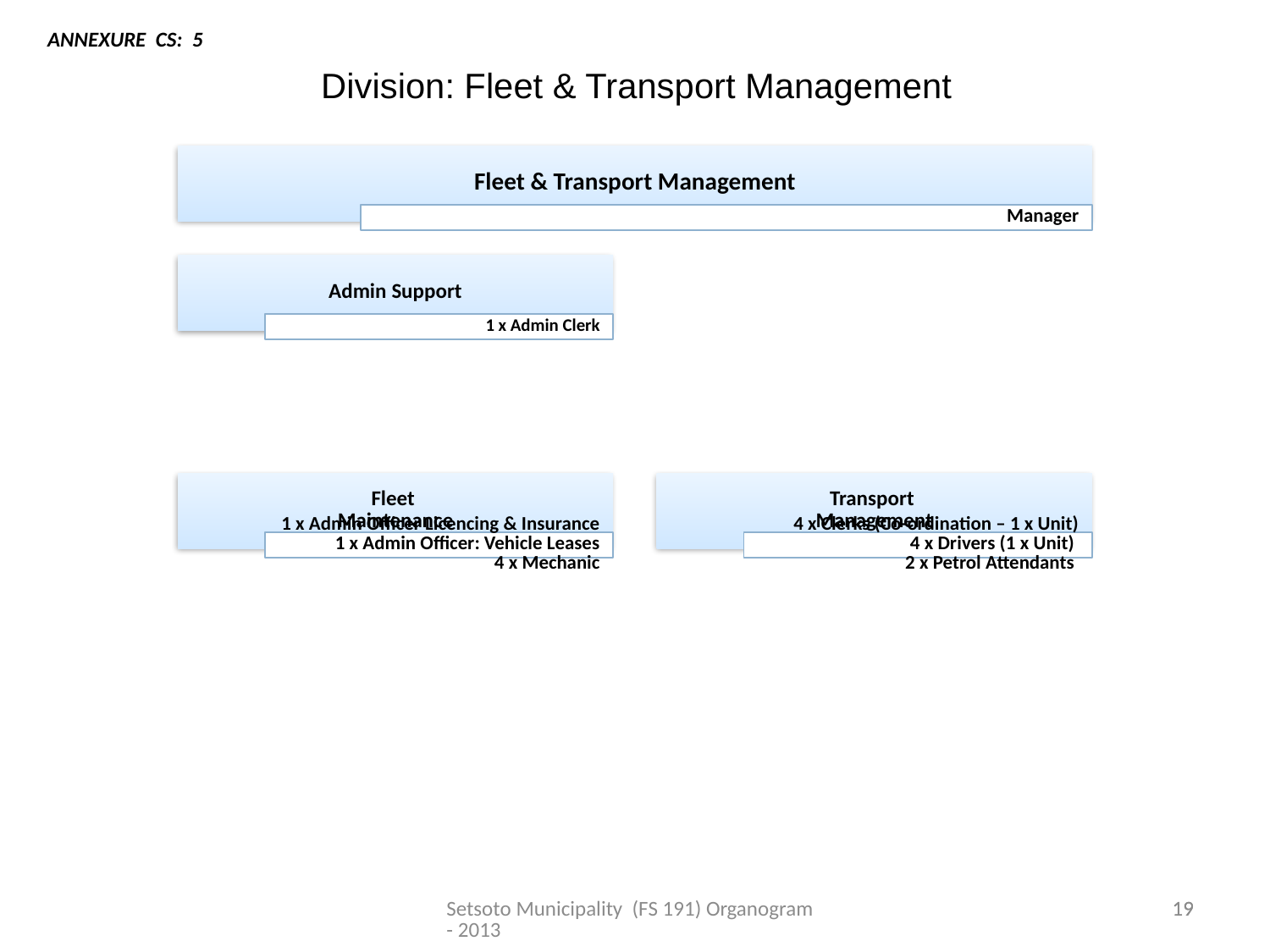

ANNEXURE  CS:  5
Division: Fleet & Transport Management
Fleet & Transport Management
Manager
Admin Support
1 x Admin Clerk
Fleet
Maintenance
1 x Admin Officer Licencing & Insurance
1 x Admin Officer: Vehicle Leases
4 x Mechanic
Transport
Management
4 x Clerks (Co-ordination – 1 x Unit)
4 x Drivers (1 x Unit)
2 x Petrol Attendants
Setsoto Municipality  (FS 191) Organogram - 2013
19
19